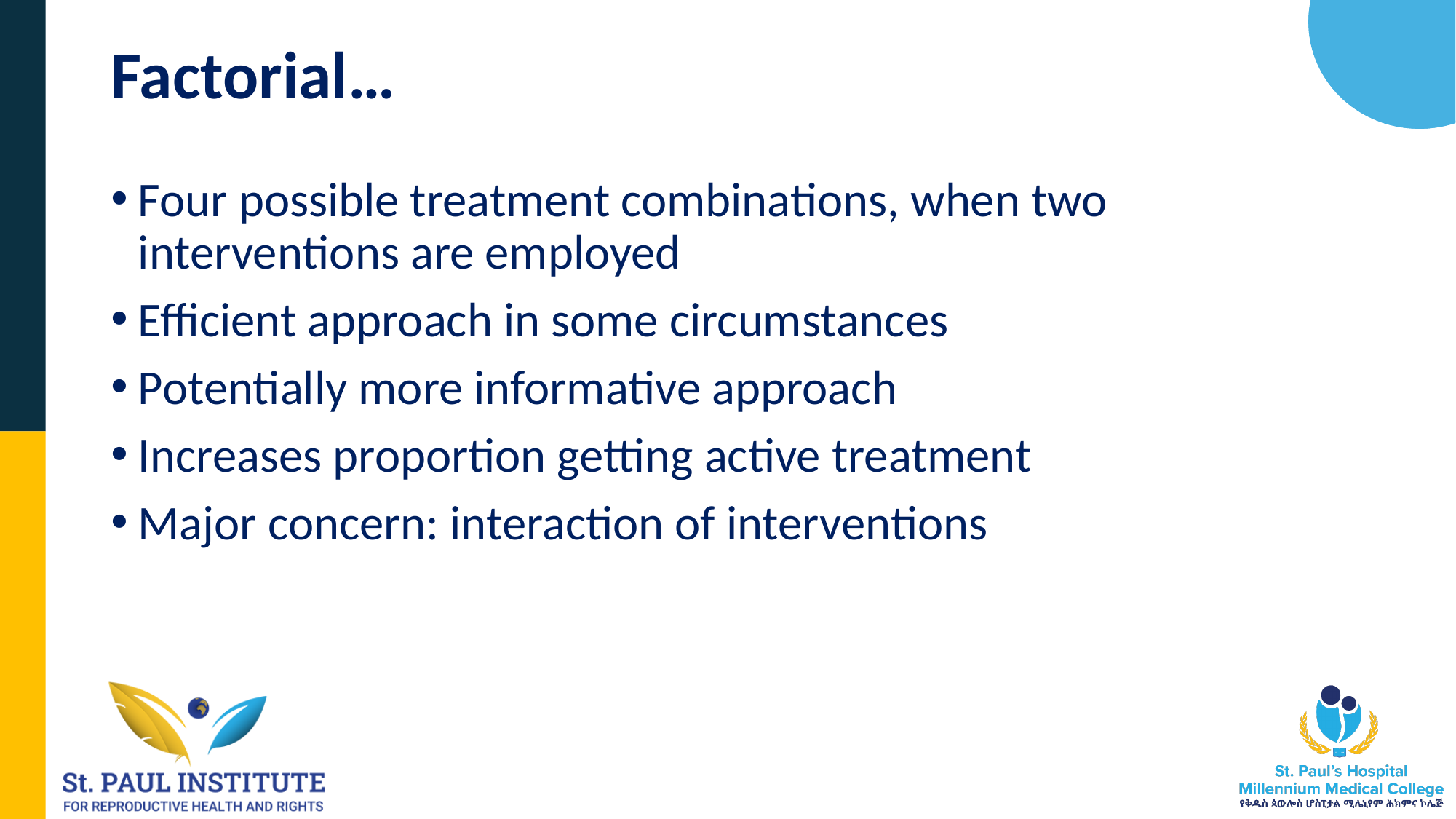

# Factorial…
Four possible treatment combinations, when two interventions are employed
Efficient approach in some circumstances
Potentially more informative approach
Increases proportion getting active treatment
Major concern: interaction of interventions